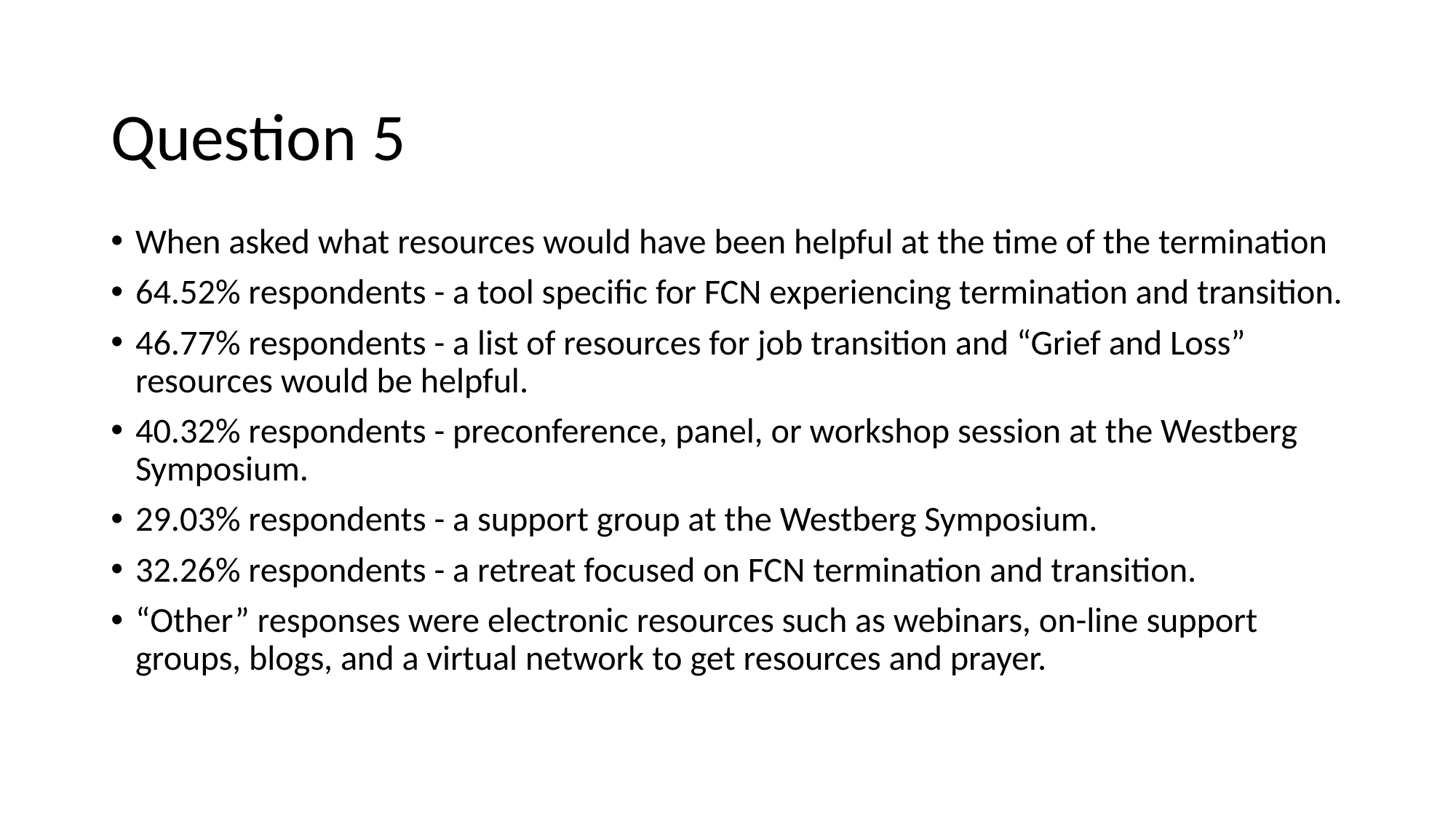

# Question 5
When asked what resources would have been helpful at the time of the termination
64.52% respondents - a tool specific for FCN experiencing termination and transition.
46.77% respondents - a list of resources for job transition and “Grief and Loss” resources would be helpful.
40.32% respondents - preconference, panel, or workshop session at the Westberg Symposium.
29.03% respondents - a support group at the Westberg Symposium.
32.26% respondents - a retreat focused on FCN termination and transition.
“Other” responses were electronic resources such as webinars, on-line support groups, blogs, and a virtual network to get resources and prayer.